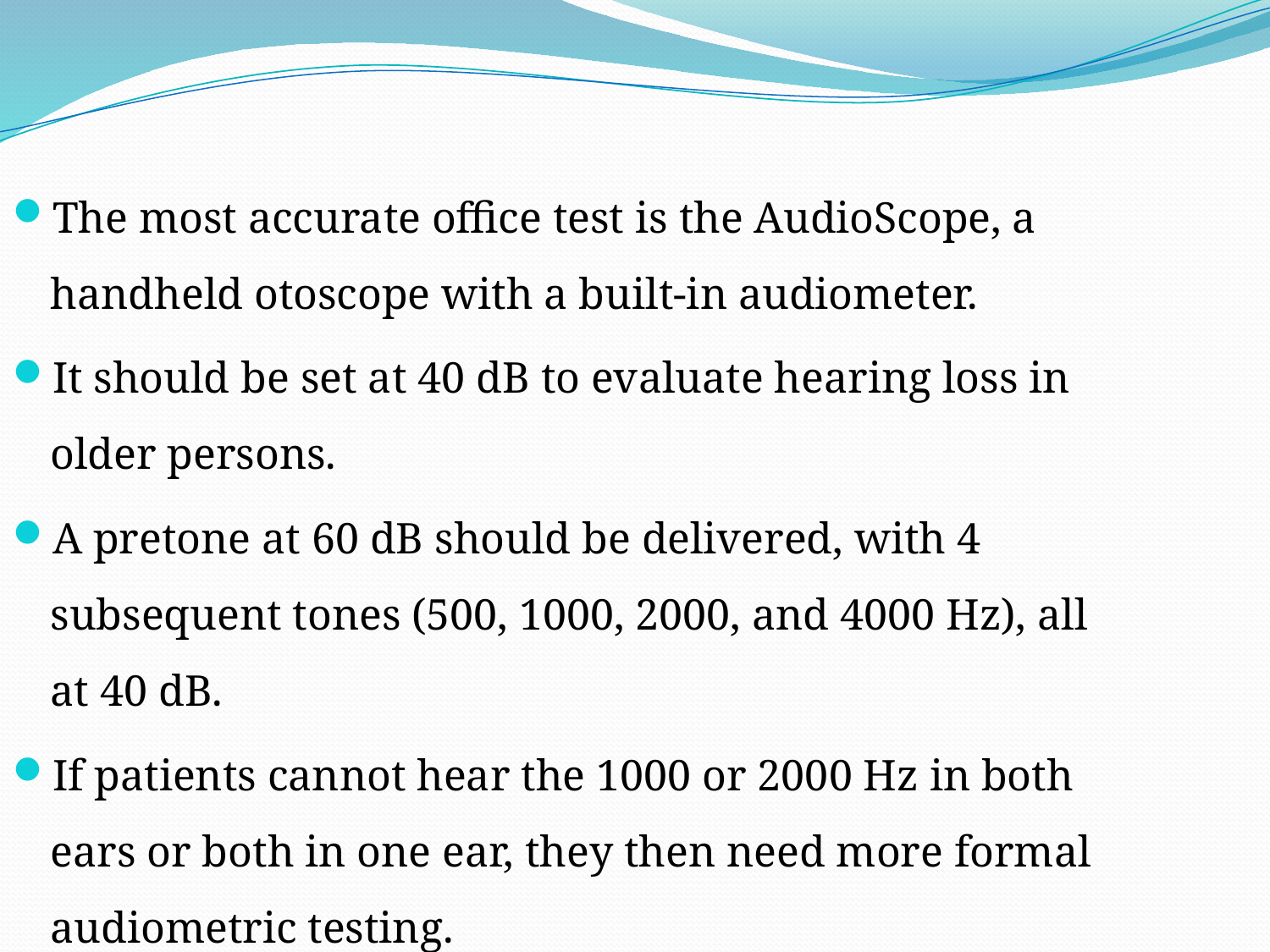

The most accurate office test is the AudioScope, a handheld otoscope with a built-in audiometer.
It should be set at 40 dB to evaluate hearing loss in older persons.
A pretone at 60 dB should be delivered, with 4 subsequent tones (500, 1000, 2000, and 4000 Hz), all at 40 dB.
If patients cannot hear the 1000 or 2000 Hz in both ears or both in one ear, they then need more formal audiometric testing.